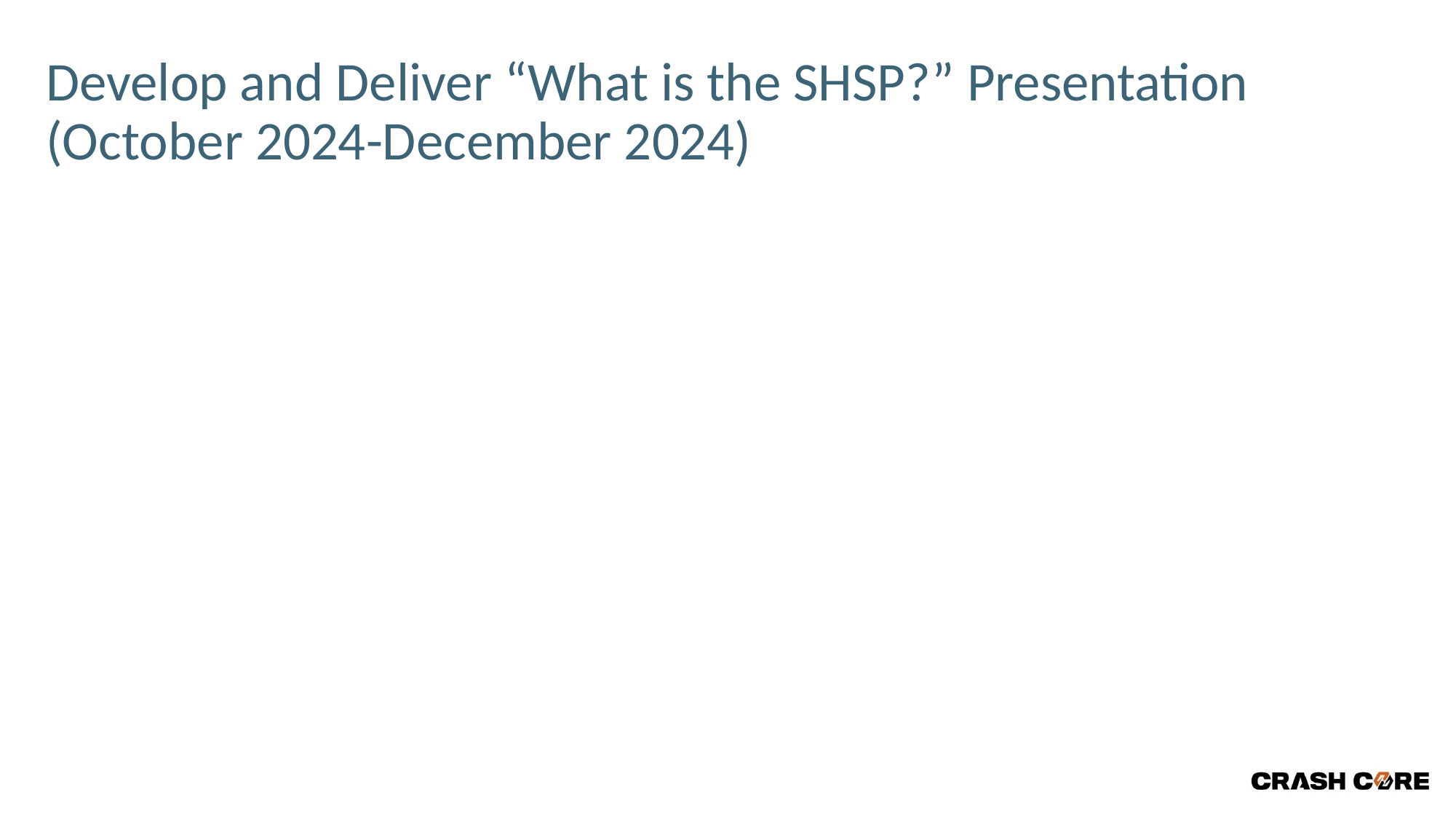

# Develop and Deliver “What is the SHSP?” Presentation (October 2024-December 2024)